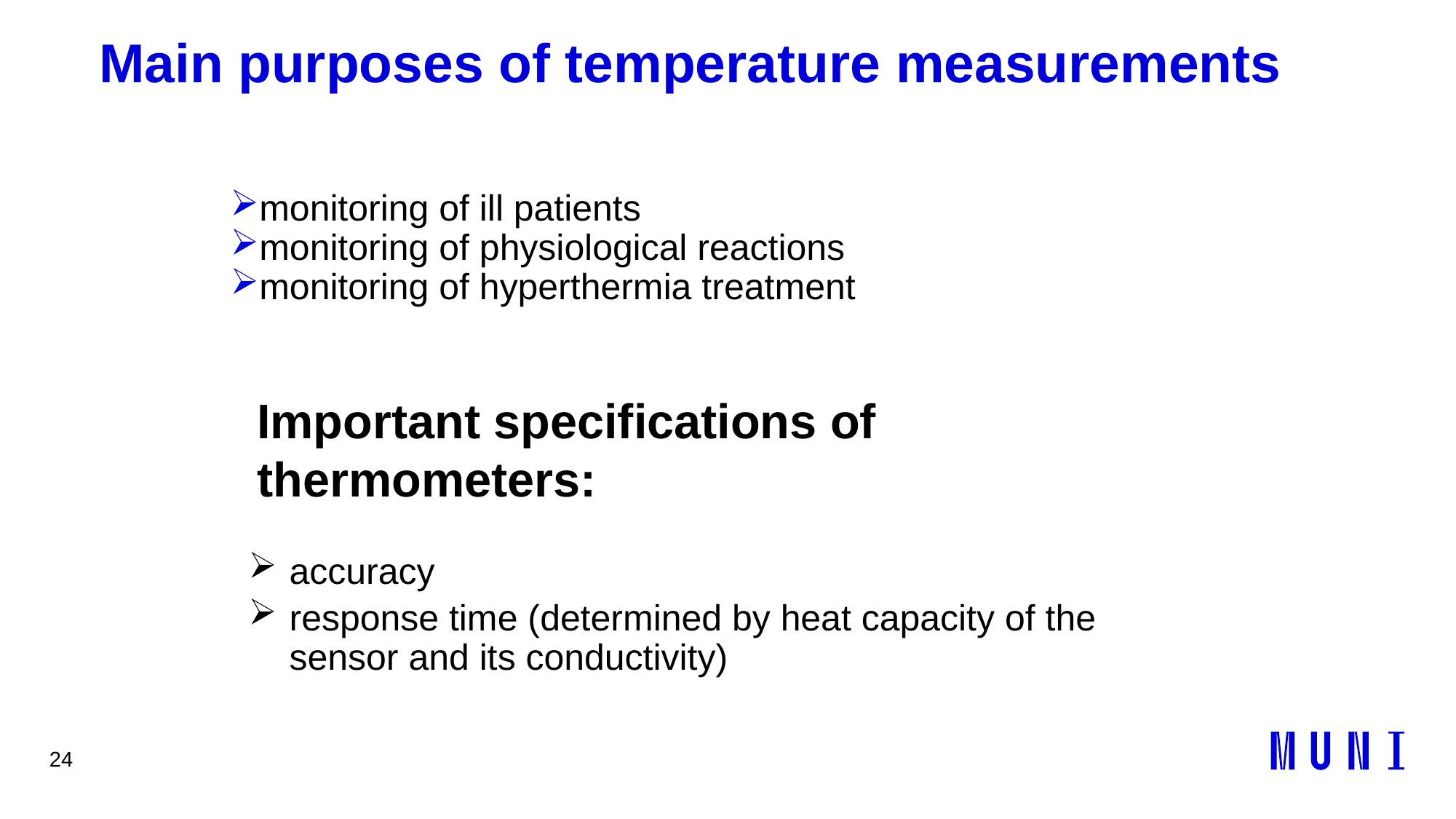

24
# Main purposes of temperature measurements
monitoring of ill patients
monitoring of physiological reactions
monitoring of hyperthermia treatment
Important specifications of thermometers:
accuracy
response time (determined by heat capacity of the sensor and its conductivity)